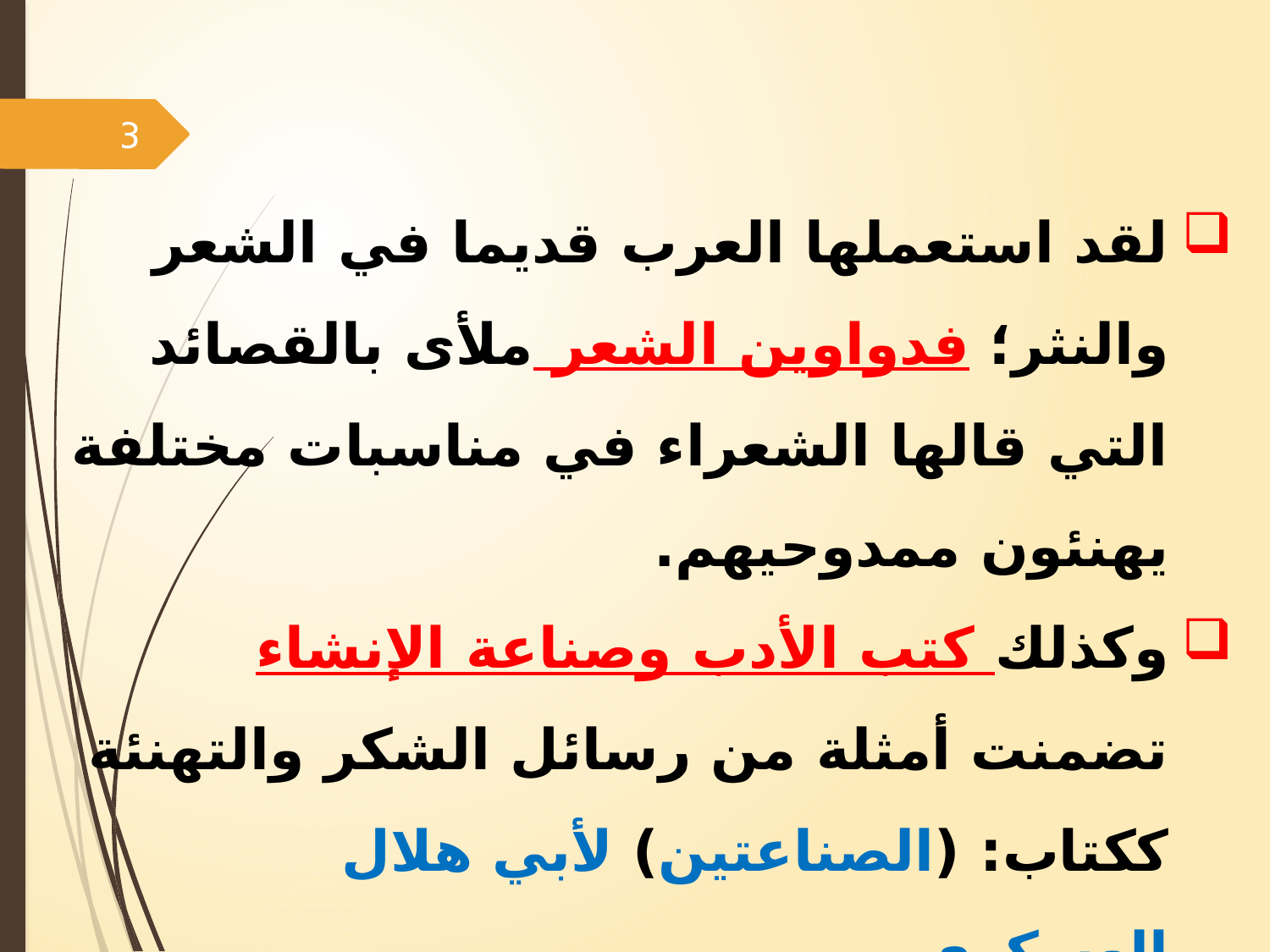

3
لقد استعملها العرب قديما في الشعر والنثر؛ فدواوين الشعر ملأى بالقصائد التي قالها الشعراء في مناسبات مختلفة يهنئون ممدوحيهم.
وكذلك كتب الأدب وصناعة الإنشاء تضمنت أمثلة من رسائل الشكر والتهنئة ككتاب: (الصناعتين) لأبي هلال العسكري،
                        و(صبح الأعشى) للقلقشندي۔